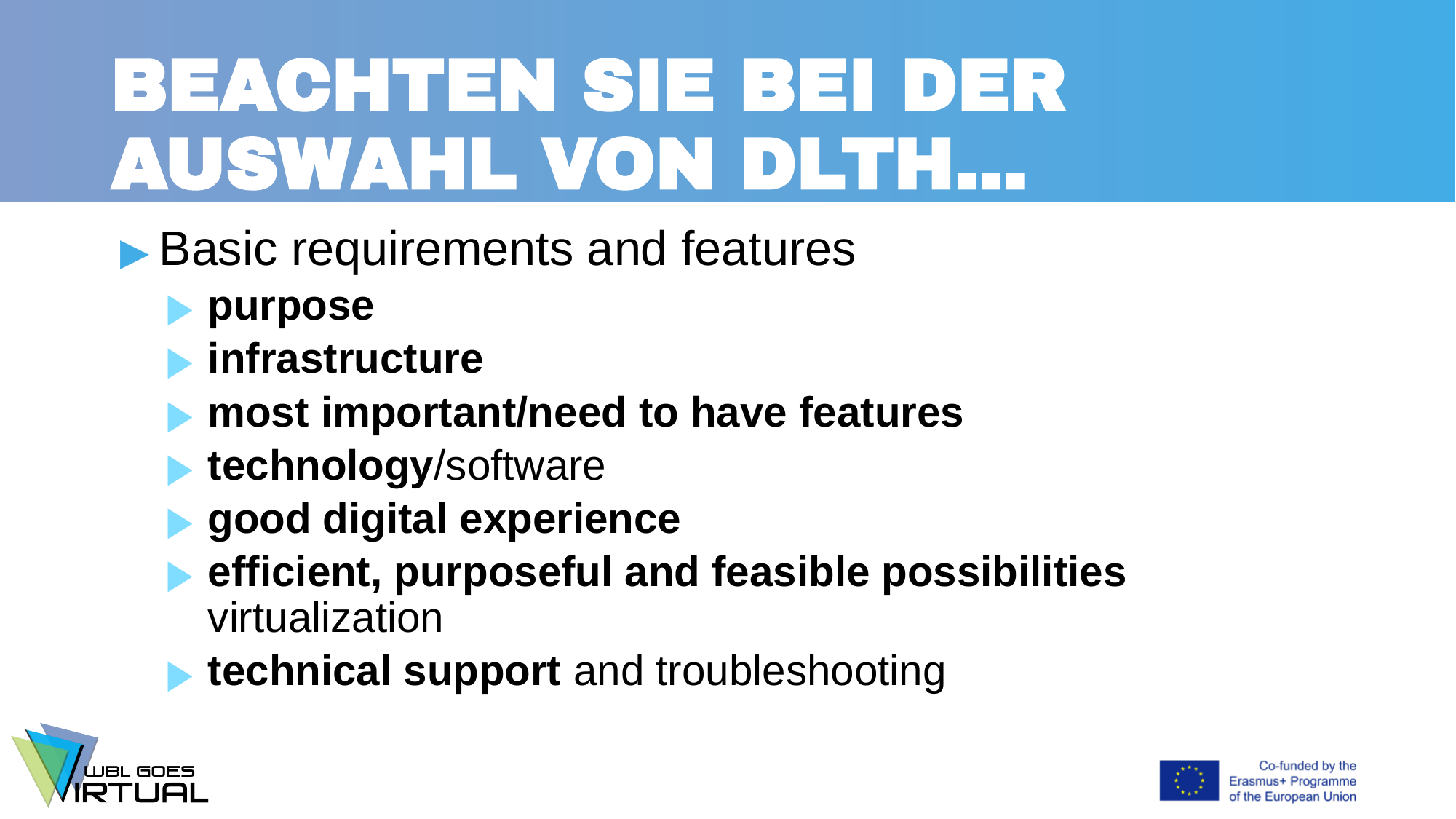

# BEACHTEN SIE BEI DER AUSWAHL VON DLTH…
Basic requirements and features
purpose
infrastructure
most important/need to have features
technology/software
good digital experience
efficient, purposeful and feasible possibilities virtualization
technical support and troubleshooting